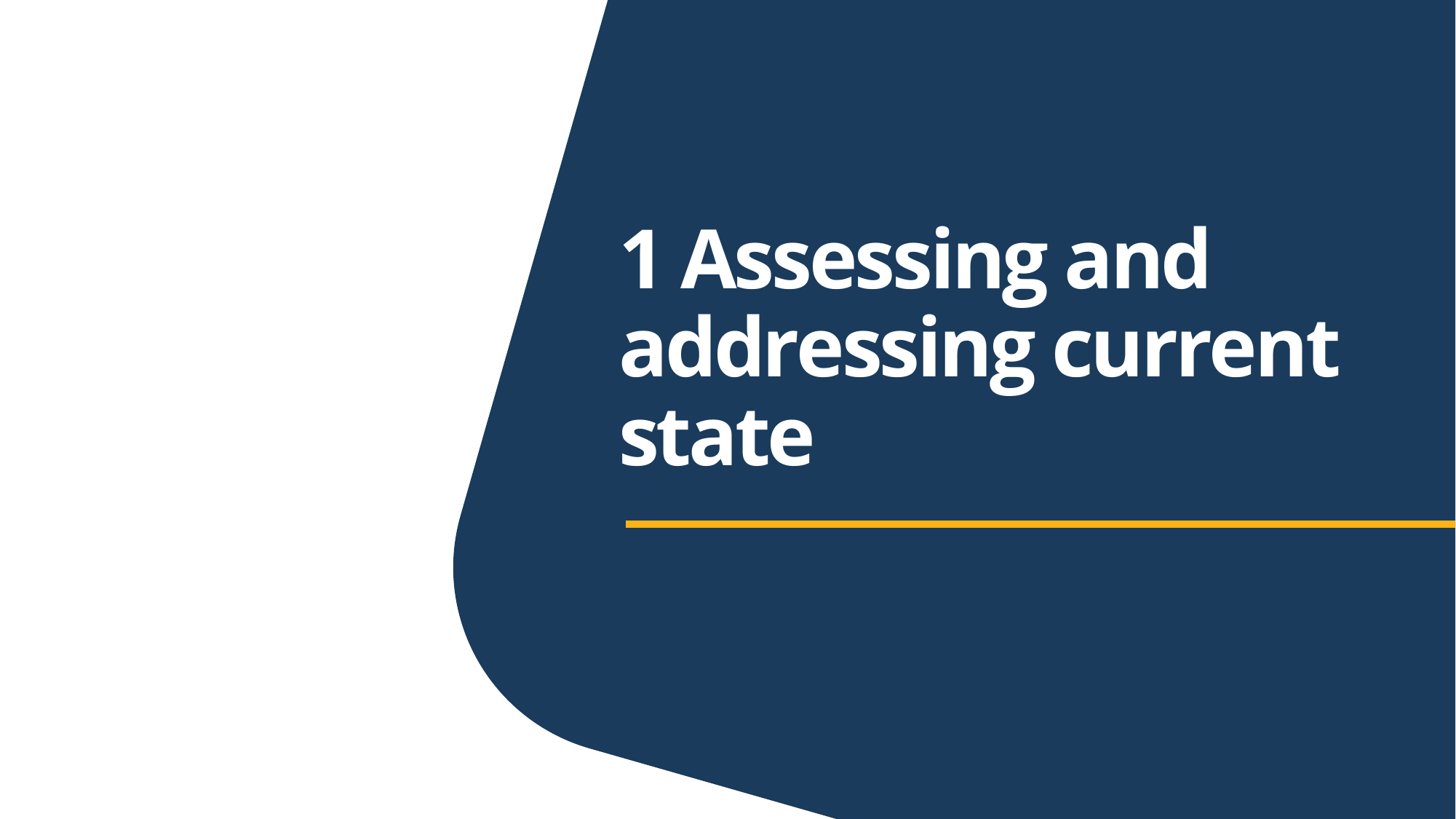

# 1 Assessing and addressing current state